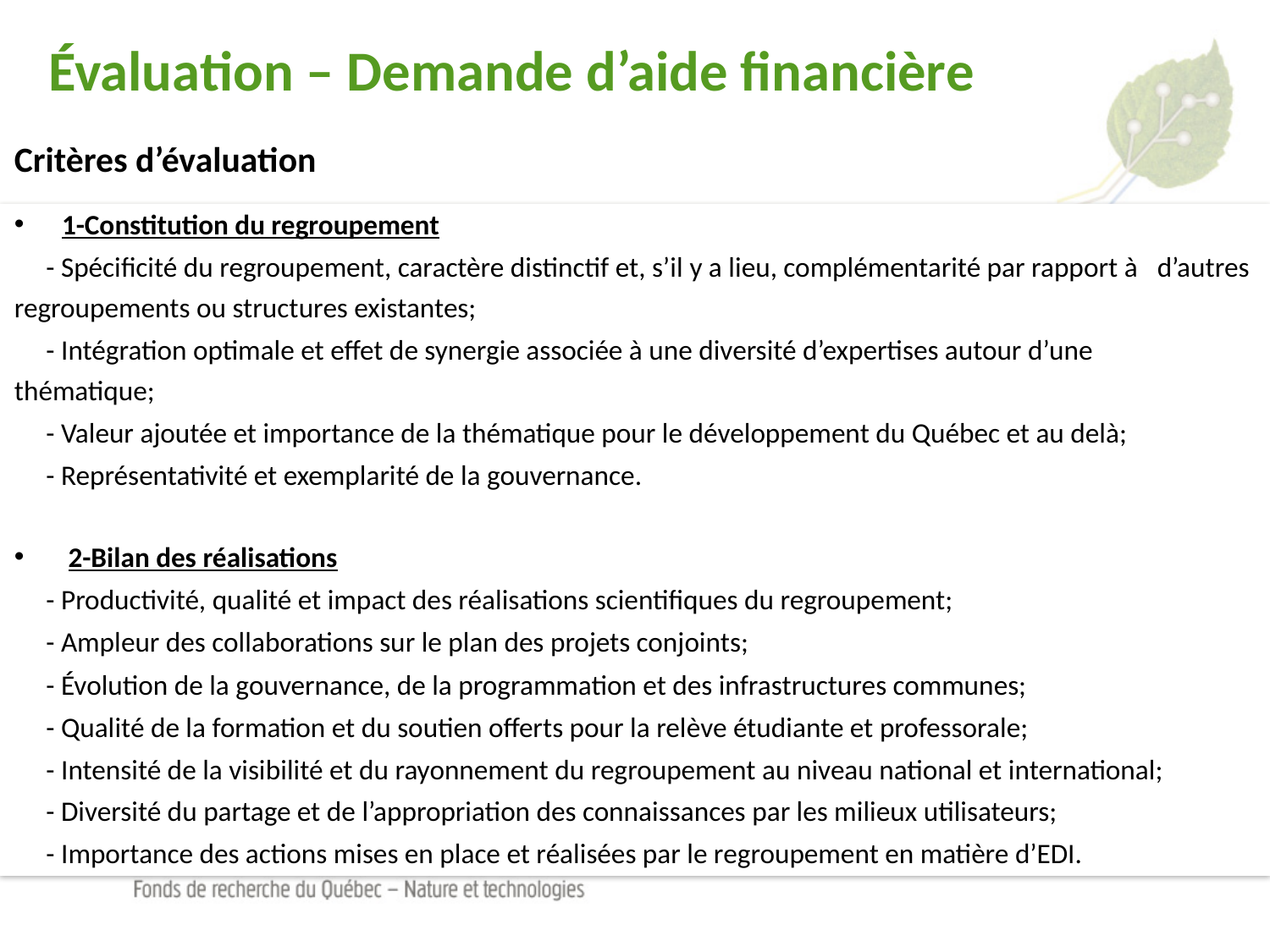

Évaluation – Demande d’aide financière
Critères d’évaluation

1-Constitution du regroupement
	- Spécificité du regroupement, caractère distinctif et, s’il y a lieu, complémentarité par rapport à 	d’autres regroupements ou structures existantes;
	- Intégration optimale et effet de synergie associée à une diversité d’expertises autour d’une 	thématique;
	- Valeur ajoutée et importance de la thématique pour le développement du Québec et au delà;
	- Représentativité et exemplarité de la gouvernance.

 2-Bilan des réalisations
	- Productivité, qualité et impact des réalisations scientifiques du regroupement;
	- Ampleur des collaborations sur le plan des projets conjoints;
	- Évolution de la gouvernance, de la programmation et des infrastructures communes;
	- Qualité de la formation et du soutien offerts pour la relève étudiante et professorale;
	- Intensité de la visibilité et du rayonnement du regroupement au niveau national et international;
	- Diversité du partage et de l’appropriation des connaissances par les milieux utilisateurs;
	- Importance des actions mises en place et réalisées par le regroupement en matière d’EDI.